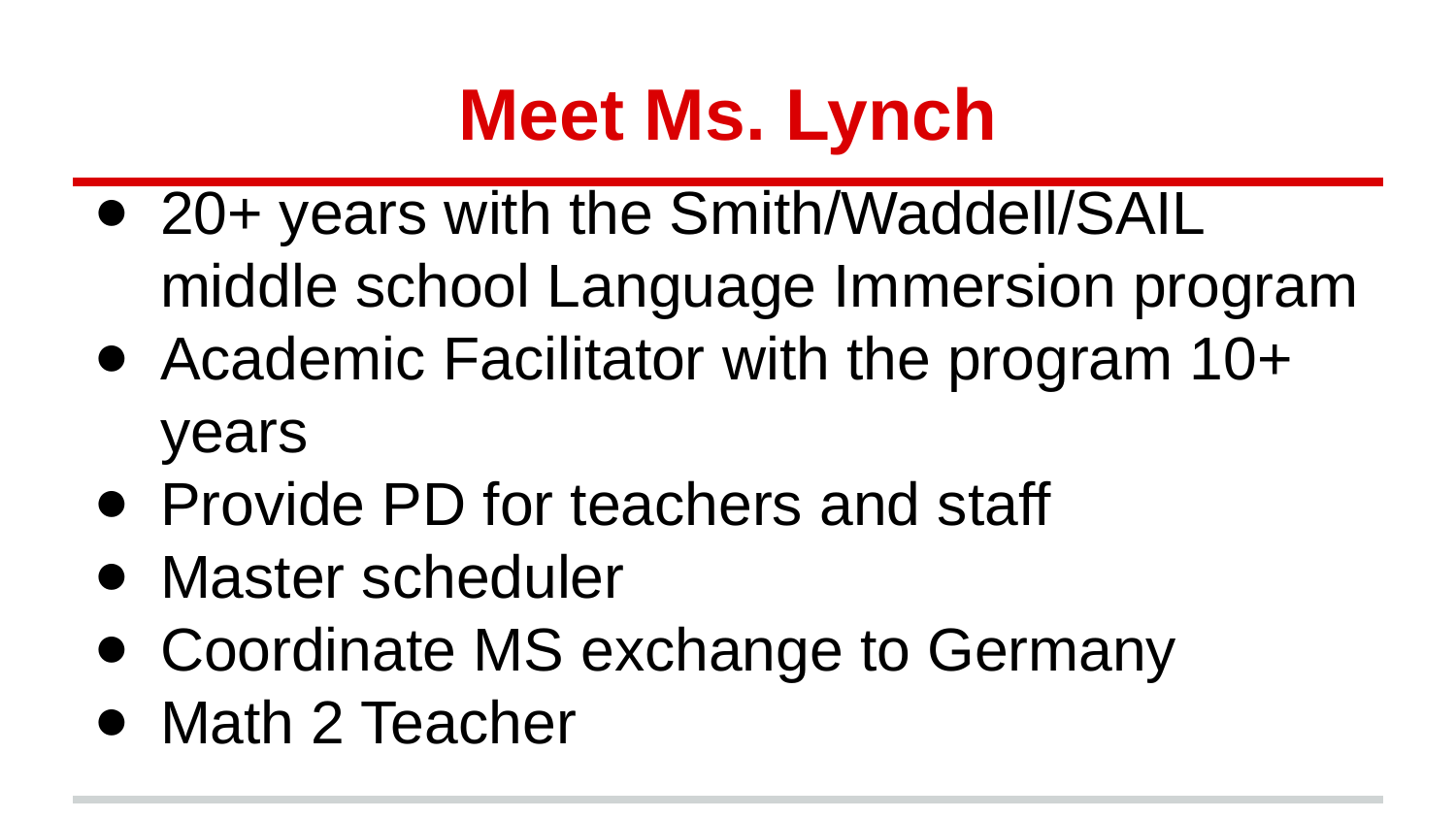

# Meet Ms. Lynch
20+ years with the Smith/Waddell/SAIL middle school Language Immersion program
Academic Facilitator with the program 10+ years
Provide PD for teachers and staff
Master scheduler
Coordinate MS exchange to Germany
Math 2 Teacher